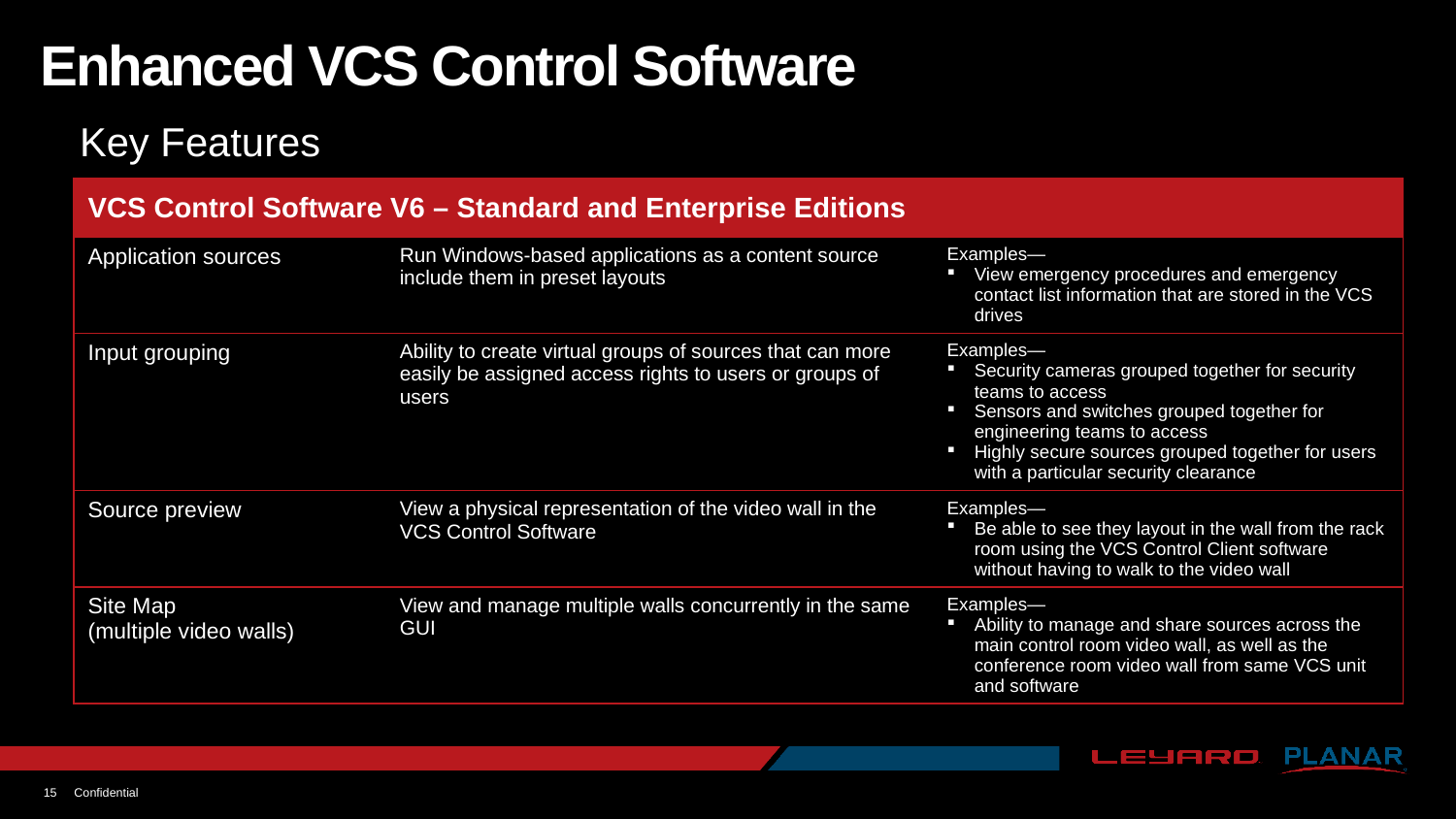

# Enhanced VCS Control Software
Key Features
| VCS Control Software V6 – Standard and Enterprise Editions |  |  |
| --- | --- | --- |
| Application sources | Run Windows-based applications as a content source include them in preset layouts | Examples— View emergency procedures and emergency contact list information that are stored in the VCS drives |
| Input grouping | Ability to create virtual groups of sources that can more easily be assigned access rights to users or groups of users | Examples— Security cameras grouped together for security teams to access Sensors and switches grouped together for engineering teams to access Highly secure sources grouped together for users with a particular security clearance |
| Source preview | View a physical representation of the video wall in the VCS Control Software | Examples— Be able to see they layout in the wall from the rack room using the VCS Control Client software without having to walk to the video wall |
| Site Map (multiple video walls) | View and manage multiple walls concurrently in the same GUI | Examples— Ability to manage and share sources across the main control room video wall, as well as the conference room video wall from same VCS unit and software |